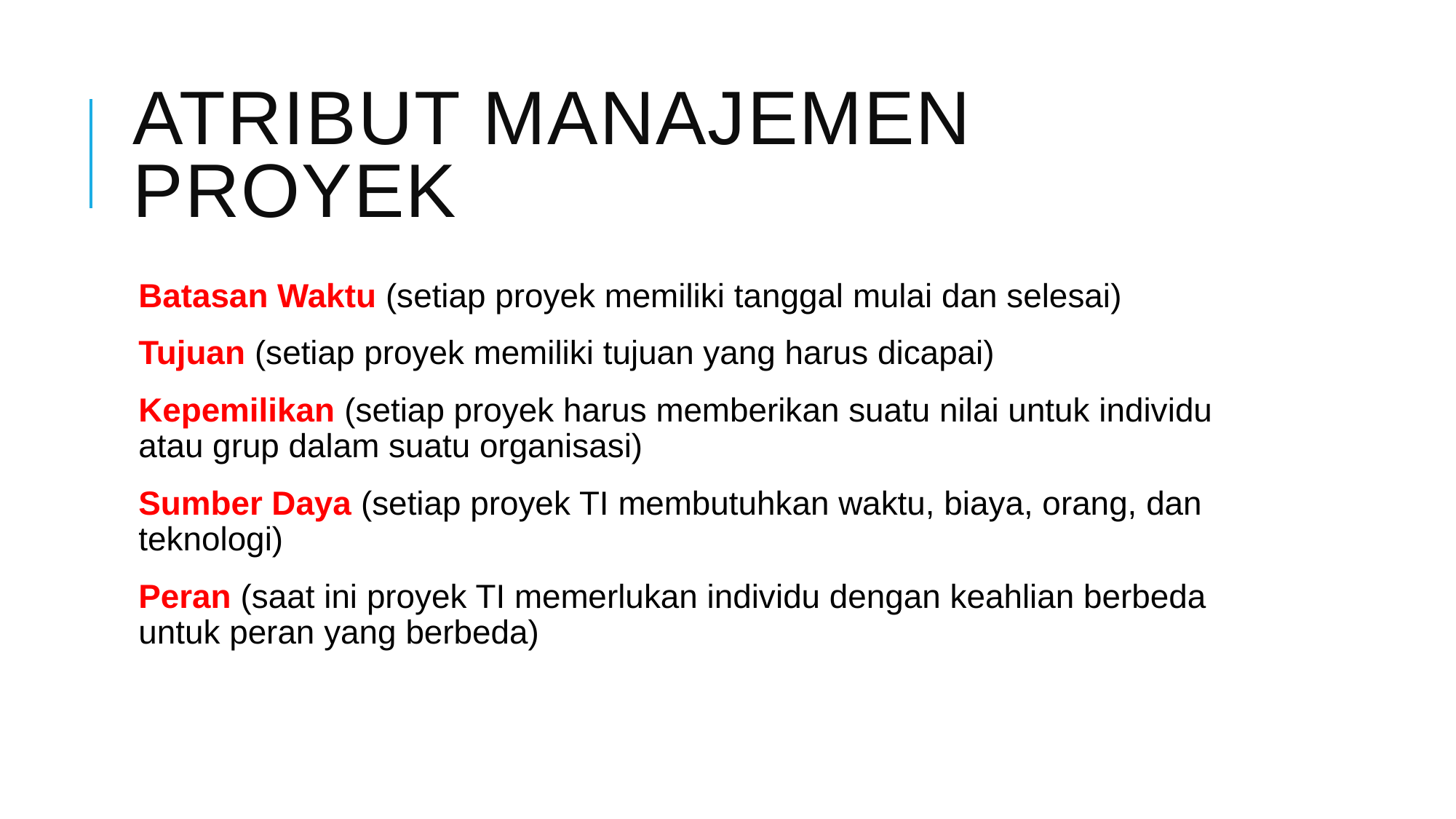

# Atribut manajemen proyek
Batasan Waktu (setiap proyek memiliki tanggal mulai dan selesai)
Tujuan (setiap proyek memiliki tujuan yang harus dicapai)
Kepemilikan (setiap proyek harus memberikan suatu nilai untuk individu atau grup dalam suatu organisasi)
Sumber Daya (setiap proyek TI membutuhkan waktu, biaya, orang, dan teknologi)
Peran (saat ini proyek TI memerlukan individu dengan keahlian berbeda untuk peran yang berbeda)